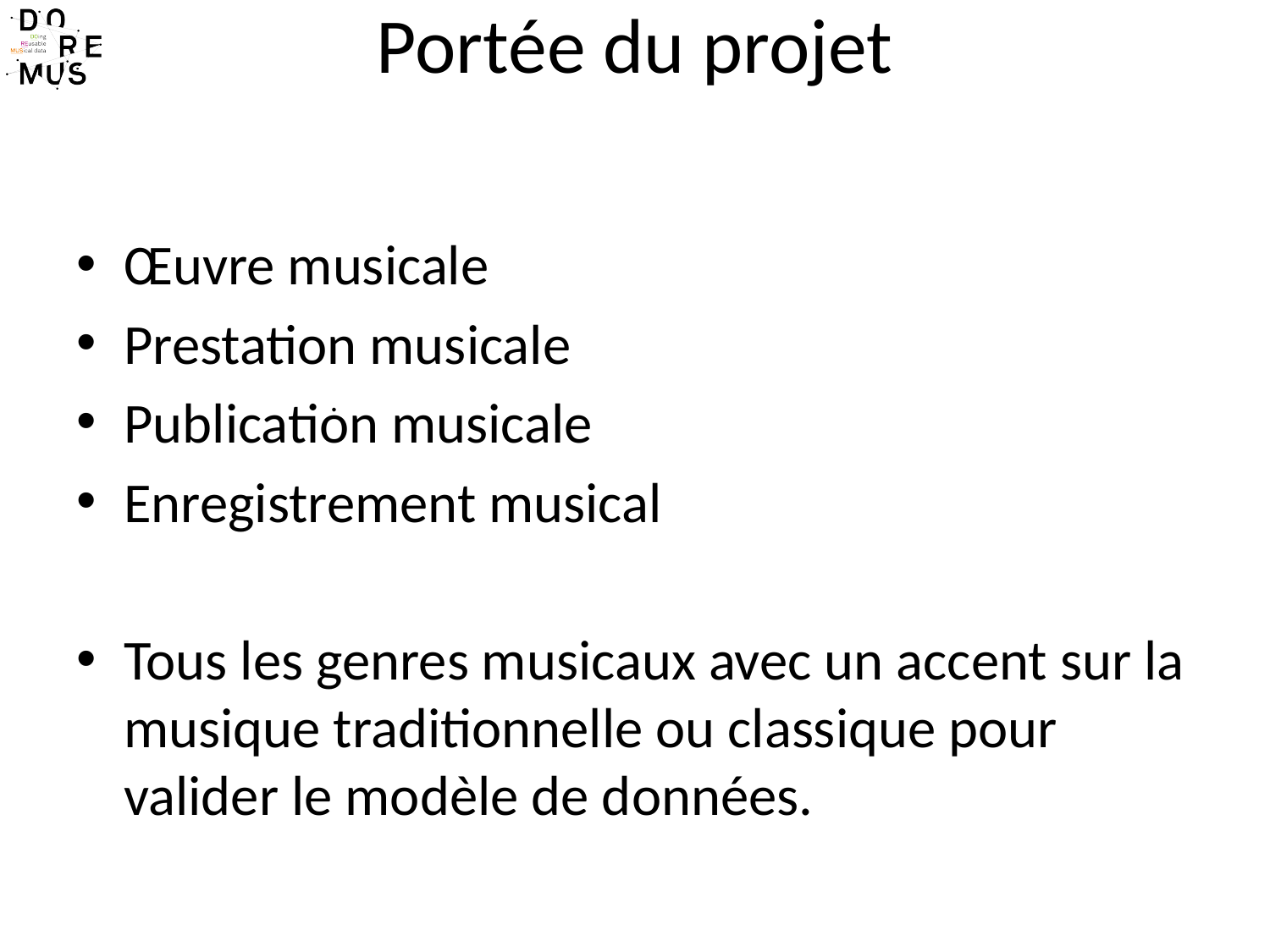

# Portée du projet
Œuvre musicale
Prestation musicale
Publication musicale
Enregistrement musical

Tous les genres musicaux avec un accent sur la musique traditionnelle ou classique pour valider le modèle de données.

.